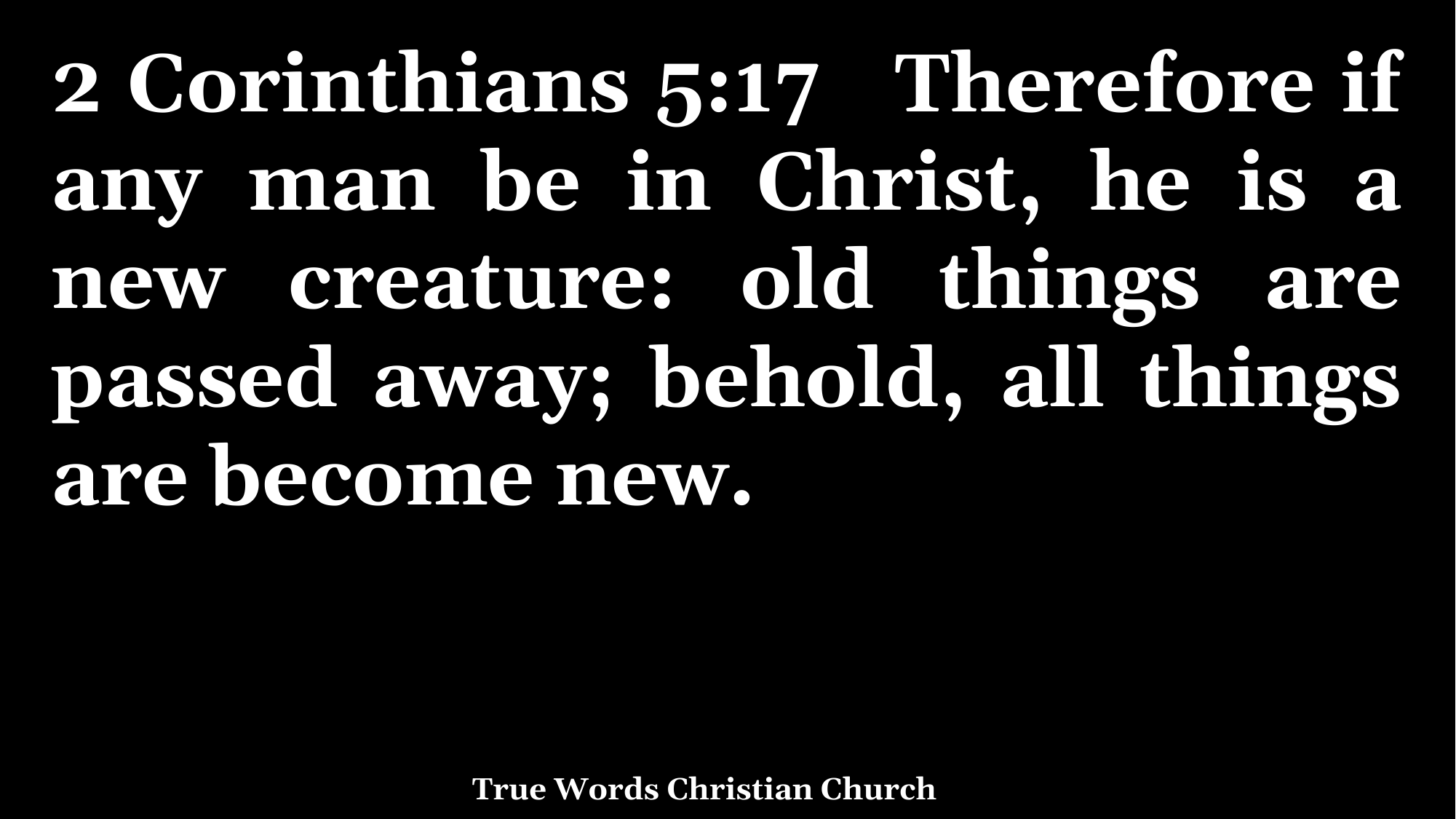

2 Corinthians 5:17   Therefore if any man be in Christ, he is a new creature: old things are passed away; behold, all things are become new.
True Words Christian Church